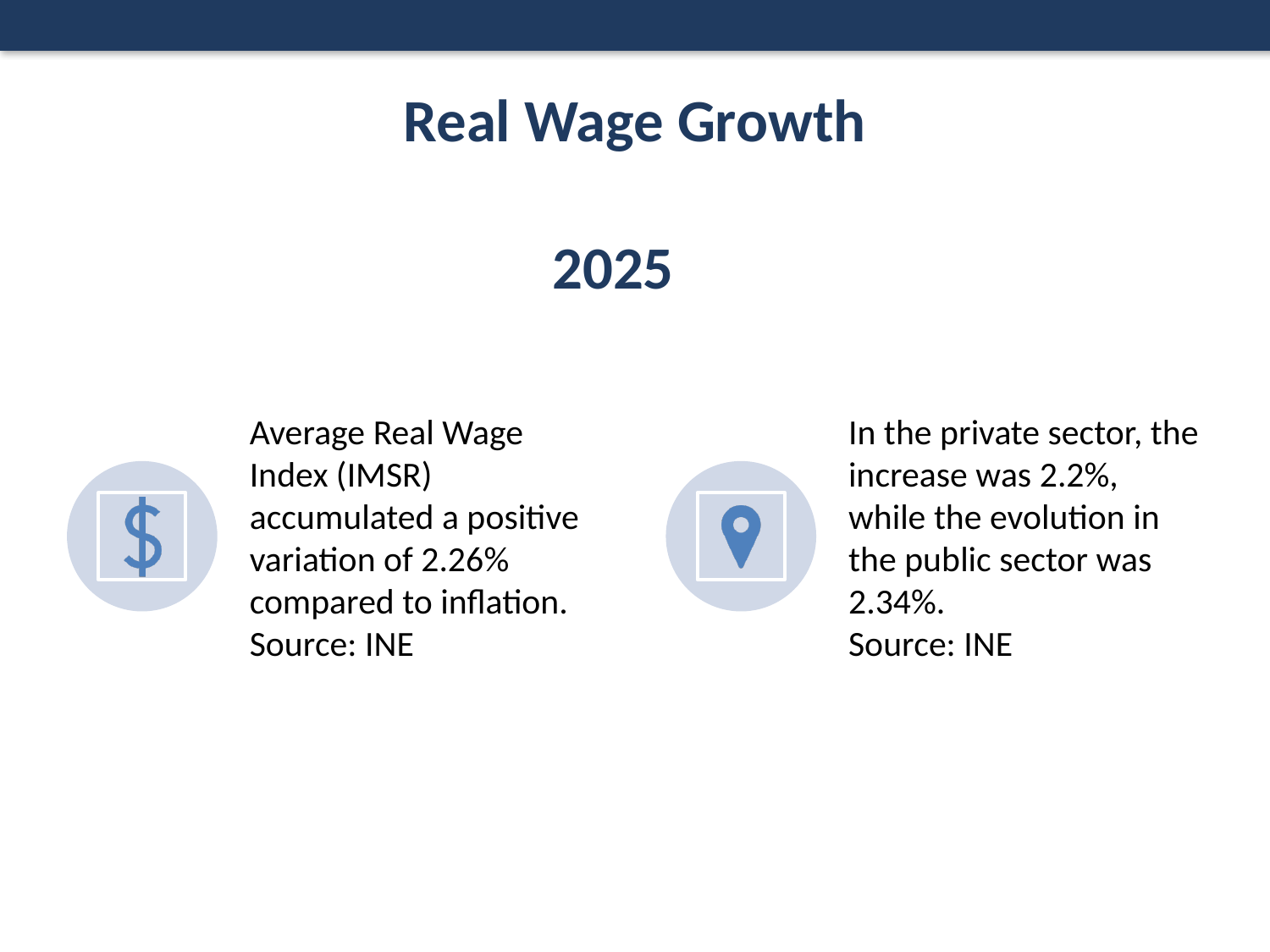

# Real Wage Growth
Average Real Wage Index (IMSR) accumulated a positive variation of 2.26% compared to inflation.
Source: INE
In the private sector, the increase was 2.2%, while the evolution in the public sector was 2.34%.
Source: INE
2025